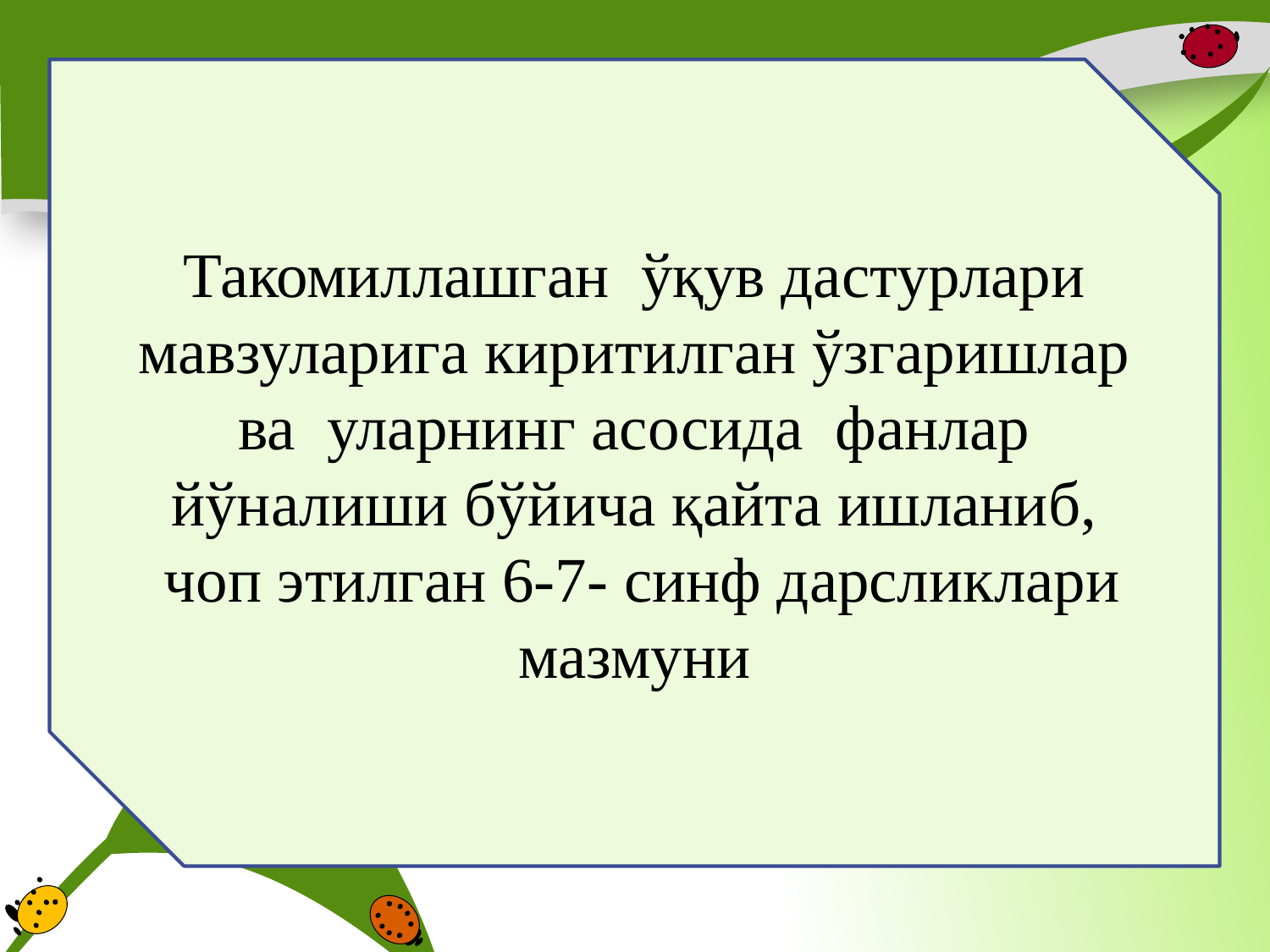

Такомиллашган  ўқув дастурлари мавзуларига киритилган ўзгаришлар ва  уларнинг асосида  фанлар йўналиши бўйича қайта ишланиб,
 чоп этилган 6-7- синф дарсликлари мазмуни